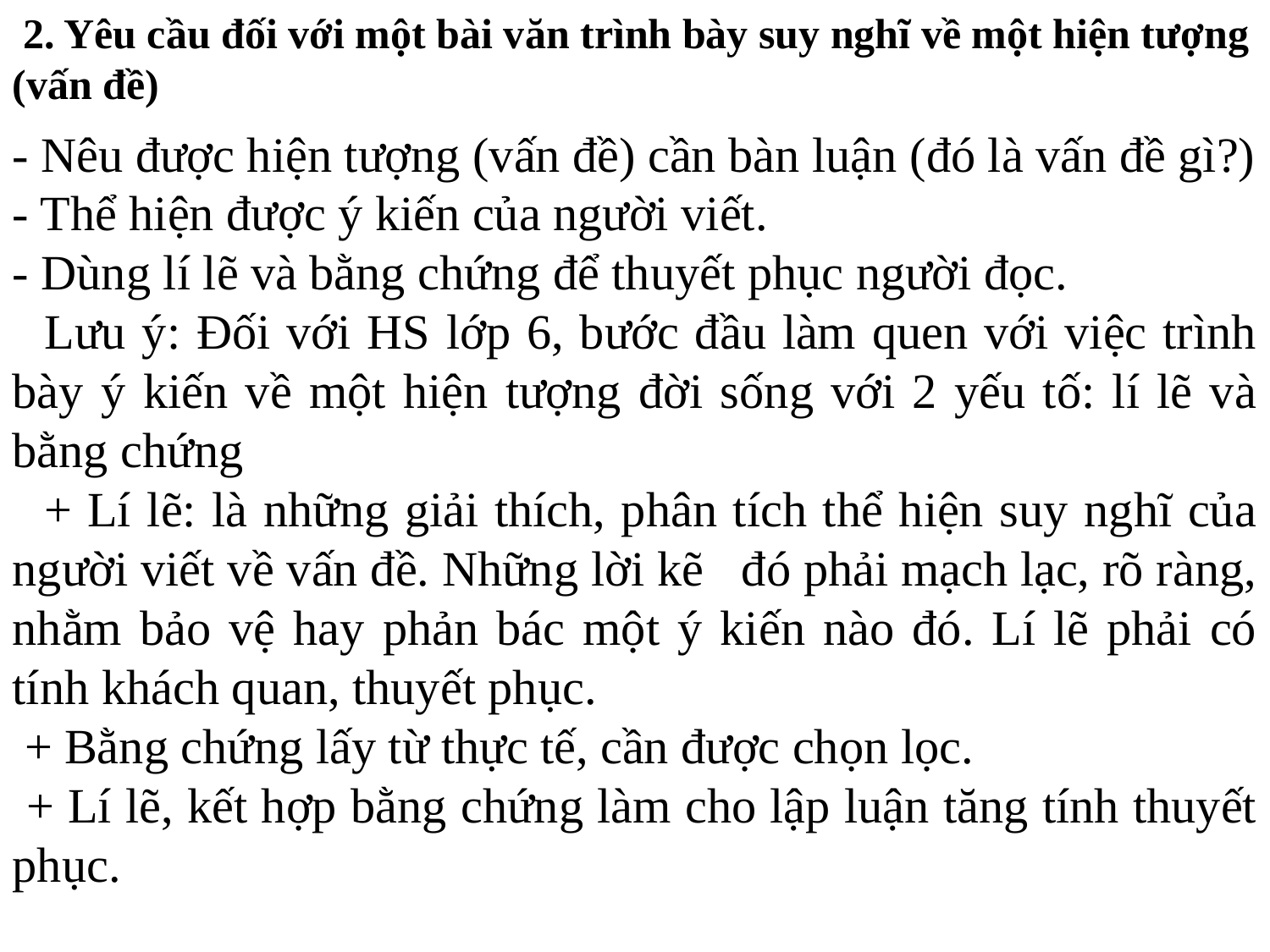

2. Yêu cầu đối với một bài văn trình bày suy nghĩ về một hiện tượng (vấn đề)
- Nêu được hiện tượng (vấn đề) cần bàn luận (đó là vấn đề gì?)
- Thể hiện được ý kiến của người viết.
- Dùng lí lẽ và bằng chứng để thuyết phục người đọc.
  Lưu ý: Đối với HS lớp 6, bước đầu làm quen với việc trình bày ý kiến về một hiện tượng đời sống với 2 yếu tố: lí lẽ và bằng chứng
  + Lí lẽ: là những giải thích, phân tích thể hiện suy nghĩ của người viết về vấn đề. Những lời kẽ   đó phải mạch lạc, rõ ràng, nhằm bảo vệ hay phản bác một ý kiến nào đó. Lí lẽ phải có tính khách quan, thuyết phục.
 + Bằng chứng lấy từ thực tế, cần được chọn lọc.
 + Lí lẽ, kết hợp bằng chứng làm cho lập luận tăng tính thuyết phục.